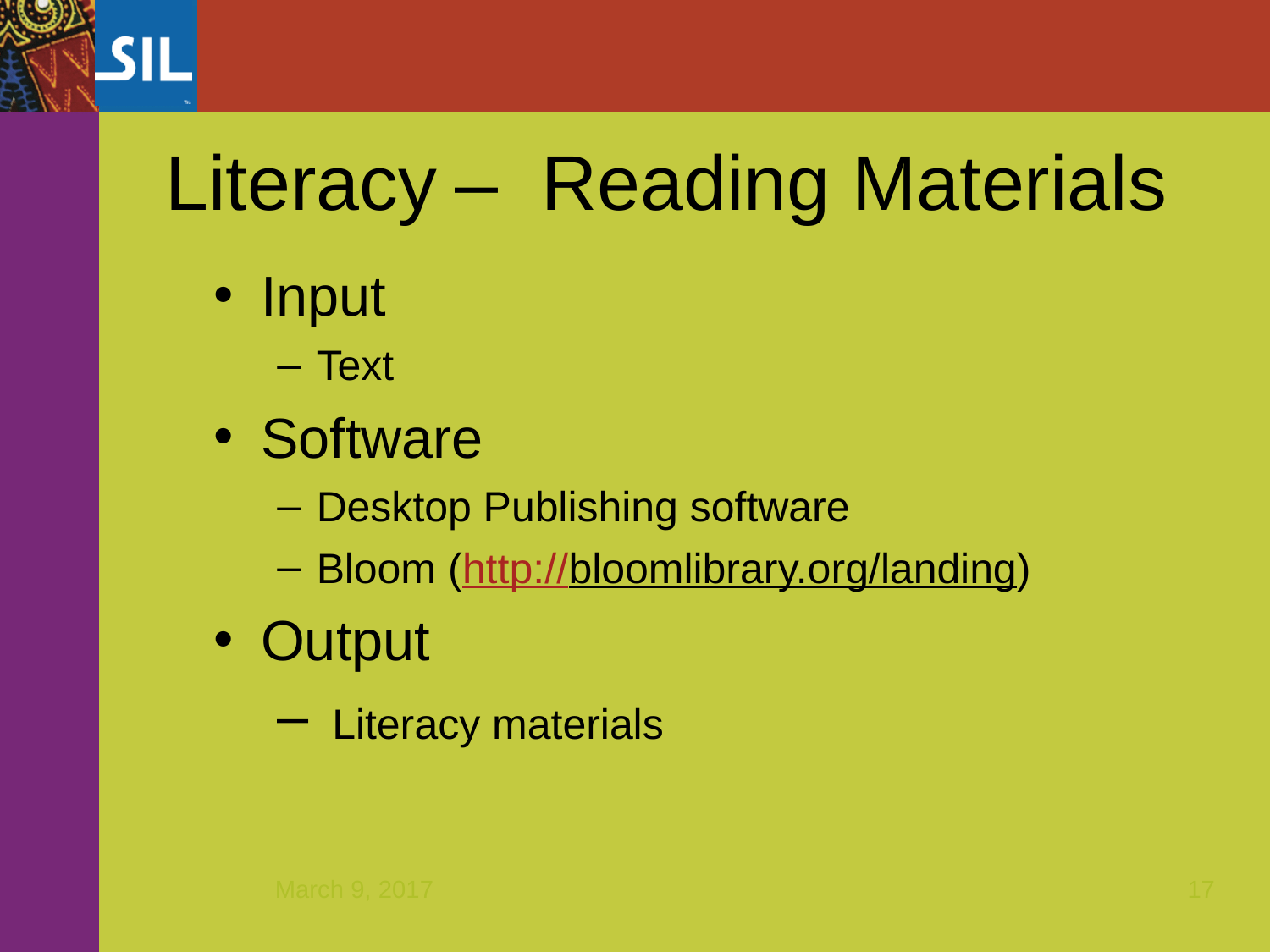

Literacy –  Reading Materials
Input
Text
Software
Desktop Publishing software
Bloom (http://bloomlibrary.org/landing)
Output
 Literacy materials
March 9, 2017

17